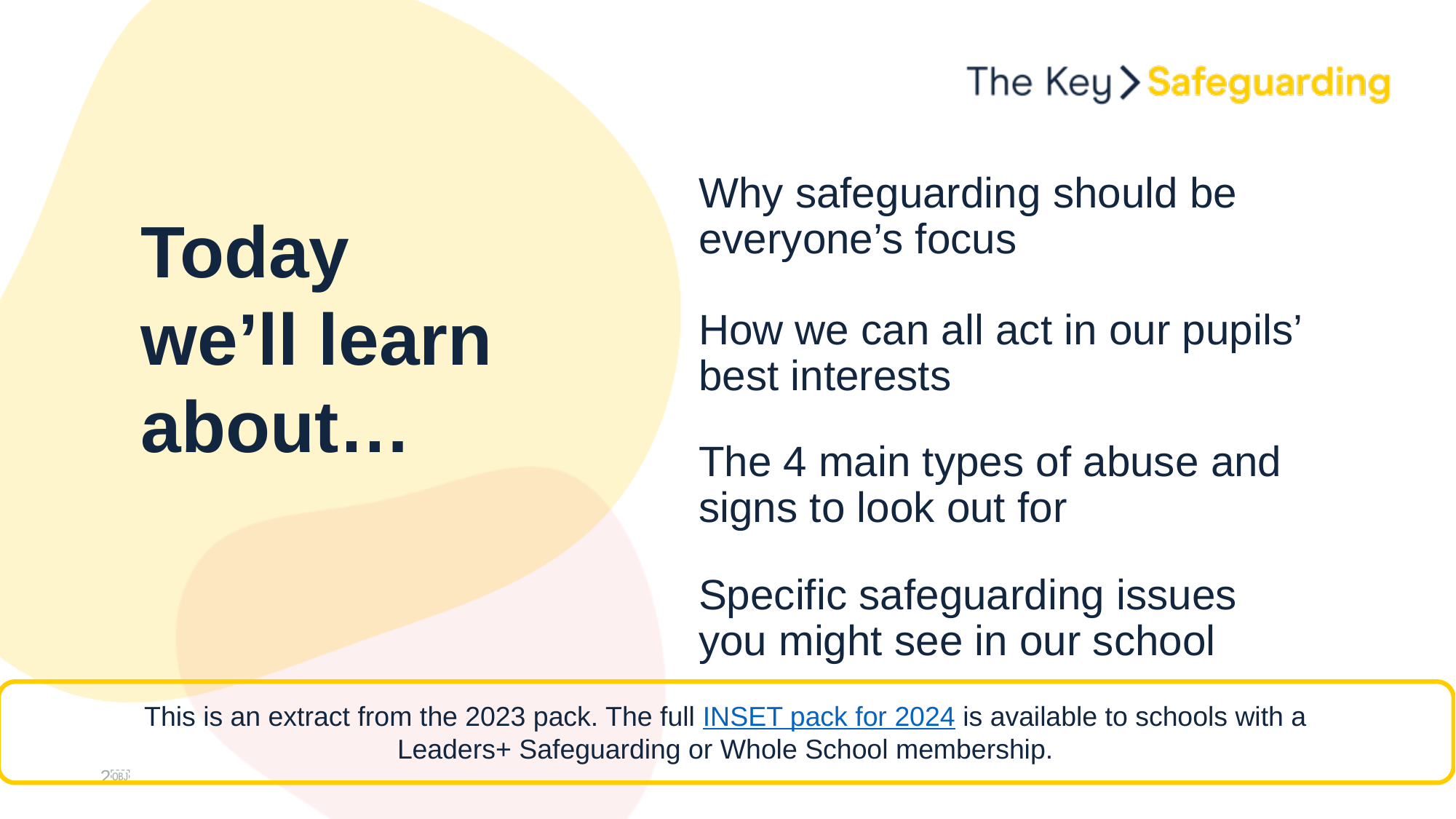

Why safeguarding should be everyone’s focus
Today
we’ll learn about…
How we can all act in our pupils’ best interests
The 4 main types of abuse and signs to look out for
Specific safeguarding issues you might see in our school

This is an extract from the 2023 pack. The full INSET pack for 2024 is available to schools with a Leaders+ Safeguarding or Whole School membership.